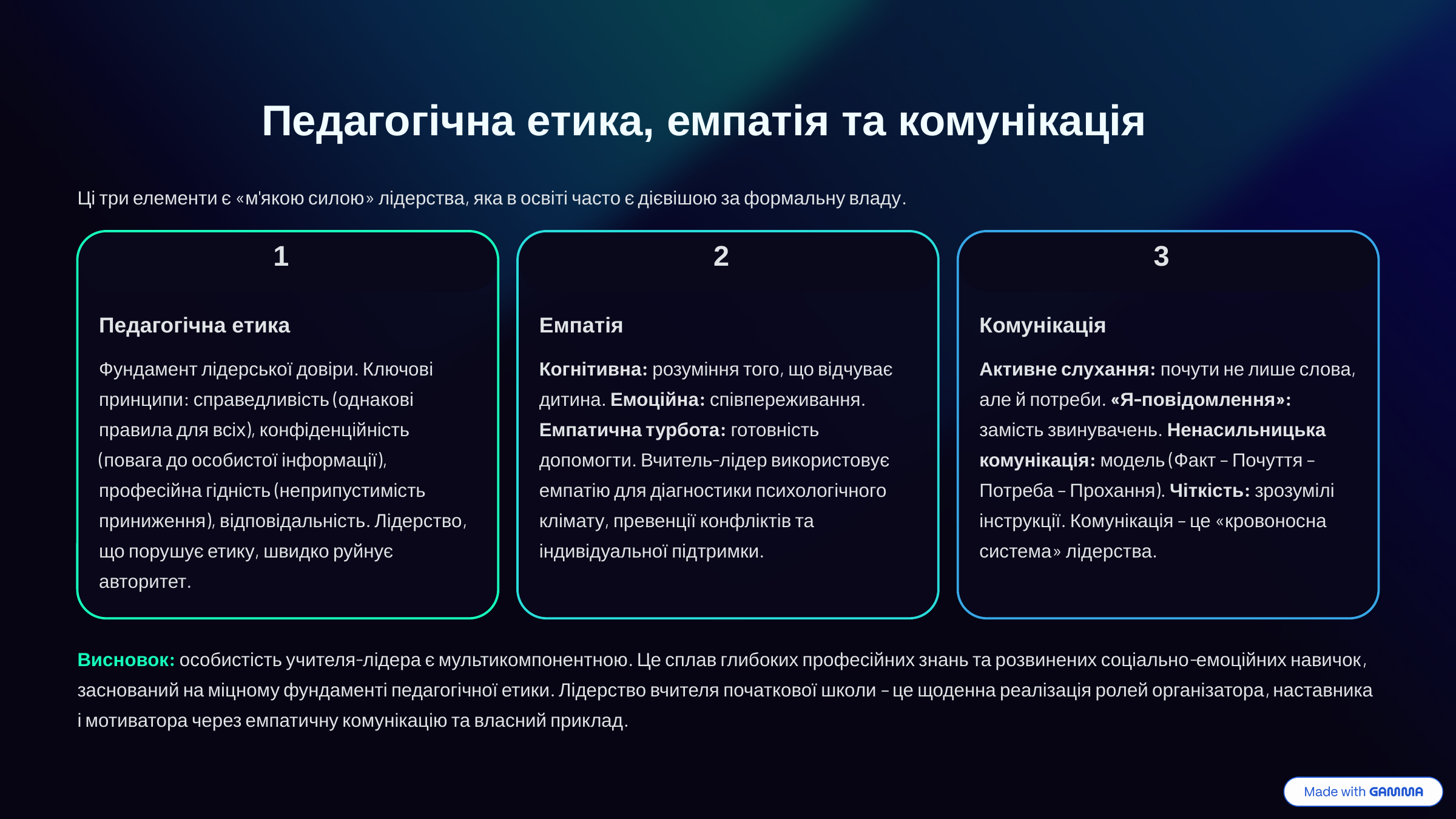

Педагогічна етика, емпатія та комунікація
Ці три елементи є «м'якою силою» лідерства, яка в освіті часто є дієвішою за формальну владу.

1
2
3
Педагогічна етика
Емпатія
Комунікація
Фундамент лідерської довіри. Ключові принципи: справедливість (однакові правила для всіх), конфіденційність (повага до особистої інформації), професійна гідність (неприпустимість приниження), відповідальність. Лідерство, що порушує етику, швидко руйнує авторитет.
Когнітивна: розуміння того, що відчуває дитина. Емоційна: співпереживання. Емпатична турбота: готовність допомогти. Вчитель-лідер використовує емпатію для діагностики психологічного клімату, превенції конфліктів та індивідуальної підтримки.
Активне слухання: почути не лише слова, але й потреби. «Я-повідомлення»: замість звинувачень. Ненасильницька комунікація: модель (Факт – Почуття – Потреба – Прохання). Чіткість: зрозумілі інструкції. Комунікація – це «кровоносна система» лідерства.
Висновок: особистість учителя-лідера є мультикомпонентною. Це сплав глибоких професійних знань та розвинених соціально-емоційних навичок, заснований на міцному фундаменті педагогічної етики. Лідерство вчителя початкової школи – це щоденна реалізація ролей організатора, наставника і мотиватора через емпатичну комунікацію та власний приклад.